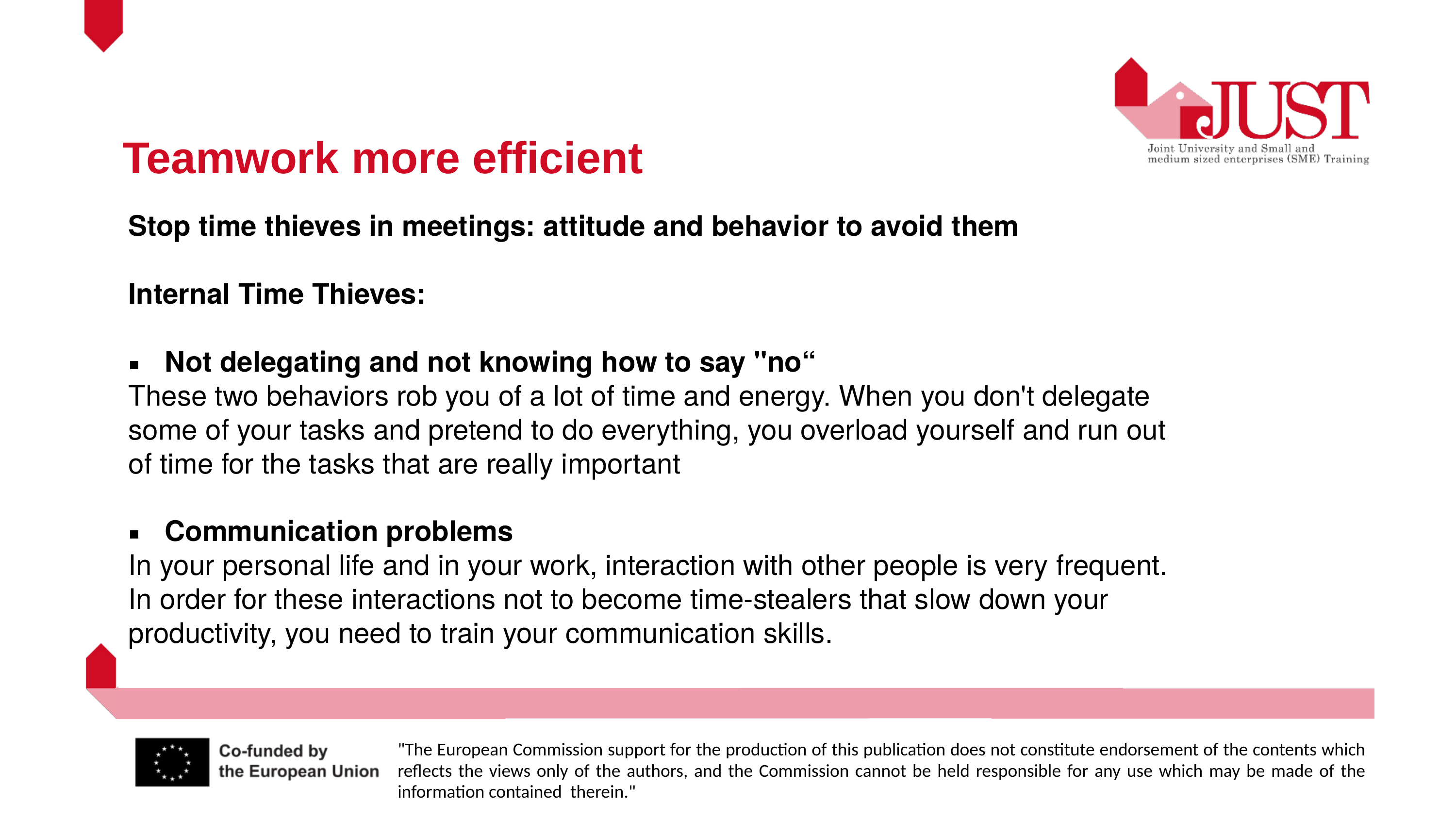

Teamwork more efficient
Stop time thieves in meetings: attitude and behavior to avoid them

Internal Time Thieves:

Not delegating and not knowing how to say "no“
These two behaviors rob you of a lot of time and energy. When you don't delegate some of your tasks and pretend to do everything, you overload yourself and run out of time for the tasks that are really important

Communication problems
In your personal life and in your work, interaction with other people is very frequent. In order for these interactions not to become time-stealers that slow down your productivity, you need to train your communication skills.